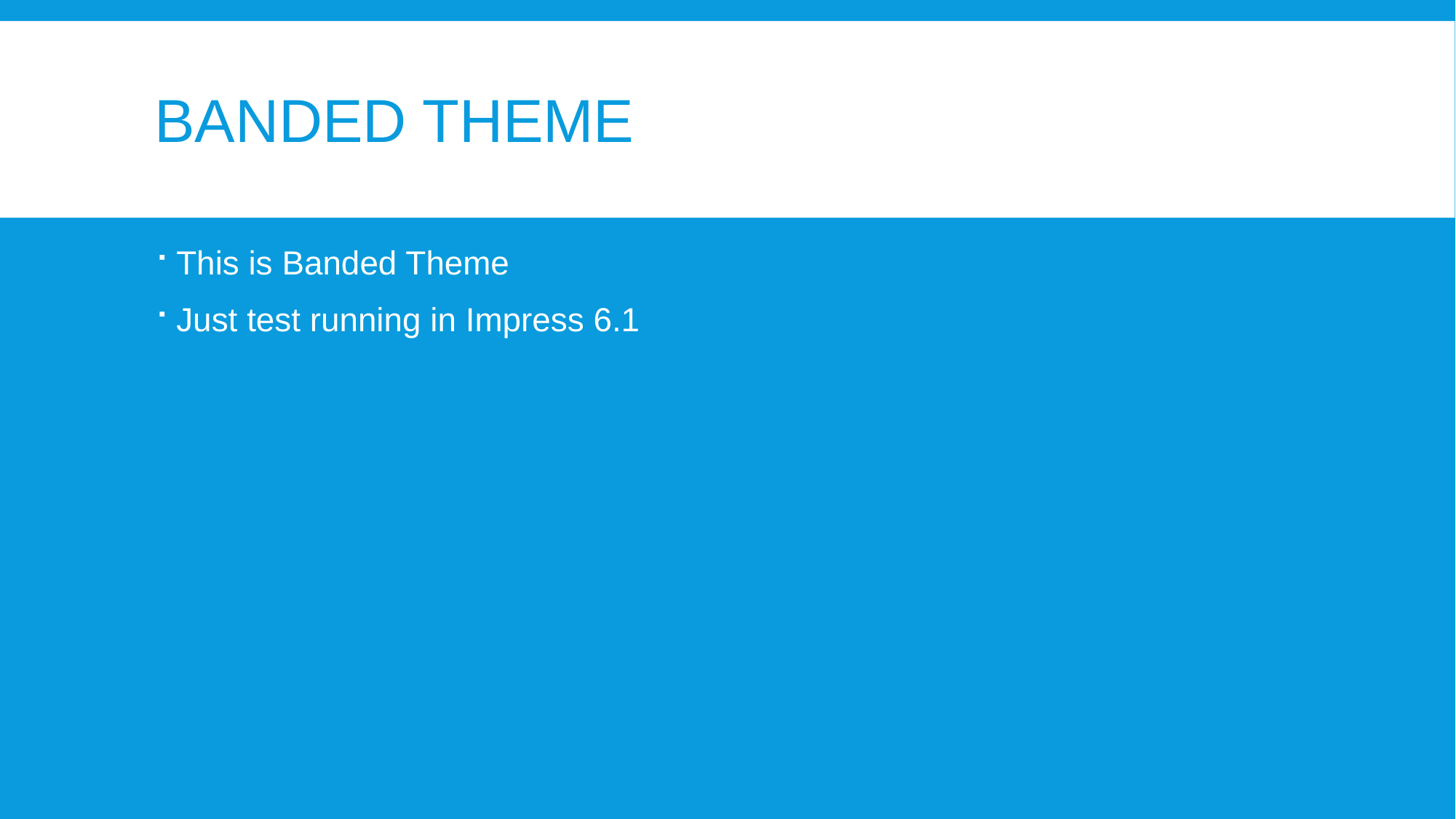

# Banded Theme
This is Banded Theme
Just test running in Impress 6.1